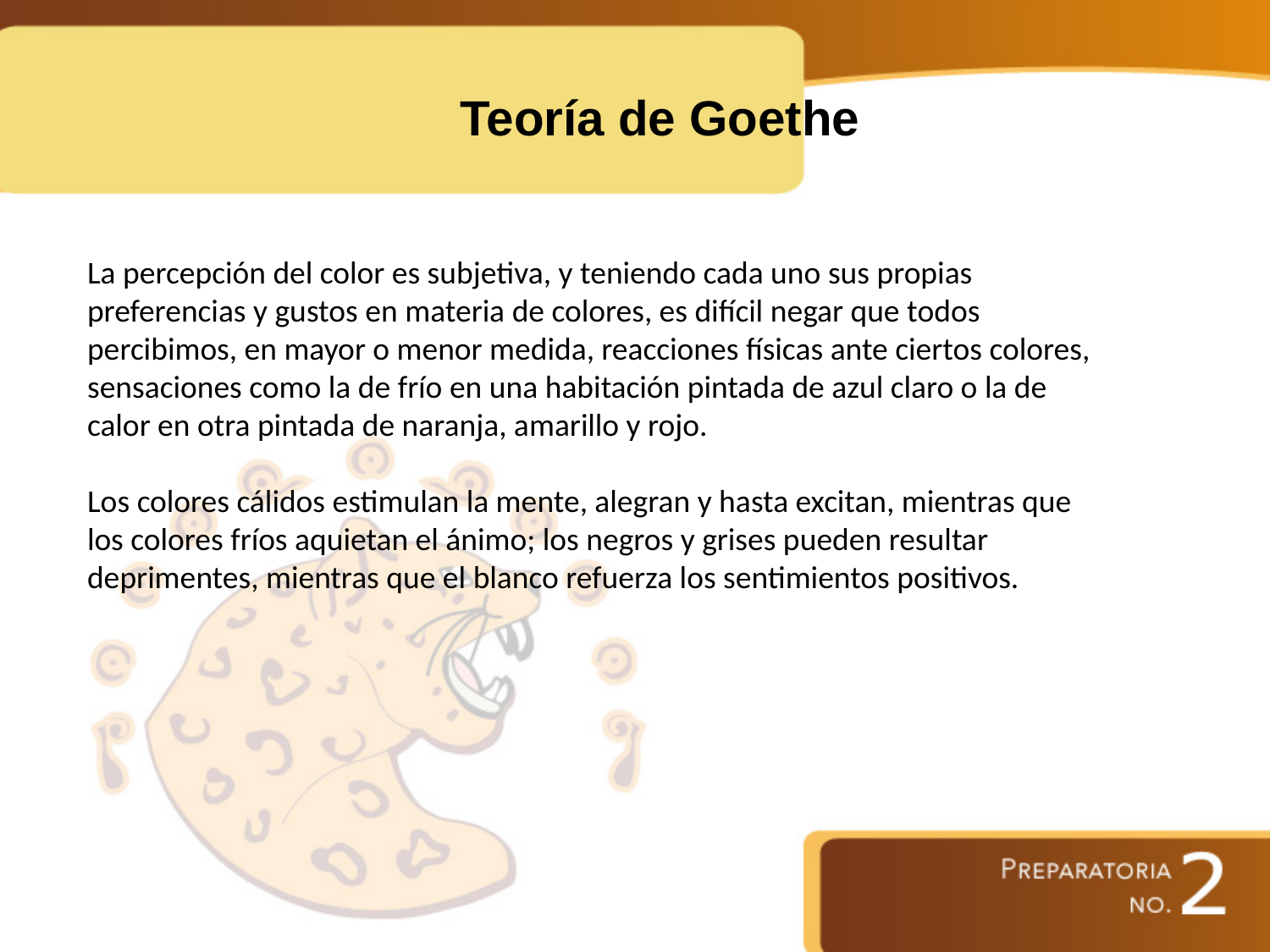

# Teoría de Goethe
La percepción del color es subjetiva, y teniendo cada uno sus propias preferencias y gustos en materia de colores, es difícil negar que todos percibimos, en mayor o menor medida, reacciones físicas ante ciertos colores, sensaciones como la de frío en una habitación pintada de azul claro o la de calor en otra pintada de naranja, amarillo y rojo.

Los colores cálidos estimulan la mente, alegran y hasta excitan, mientras que los colores fríos aquietan el ánimo; los negros y grises pueden resultar deprimentes, mientras que el blanco refuerza los sentimientos positivos.